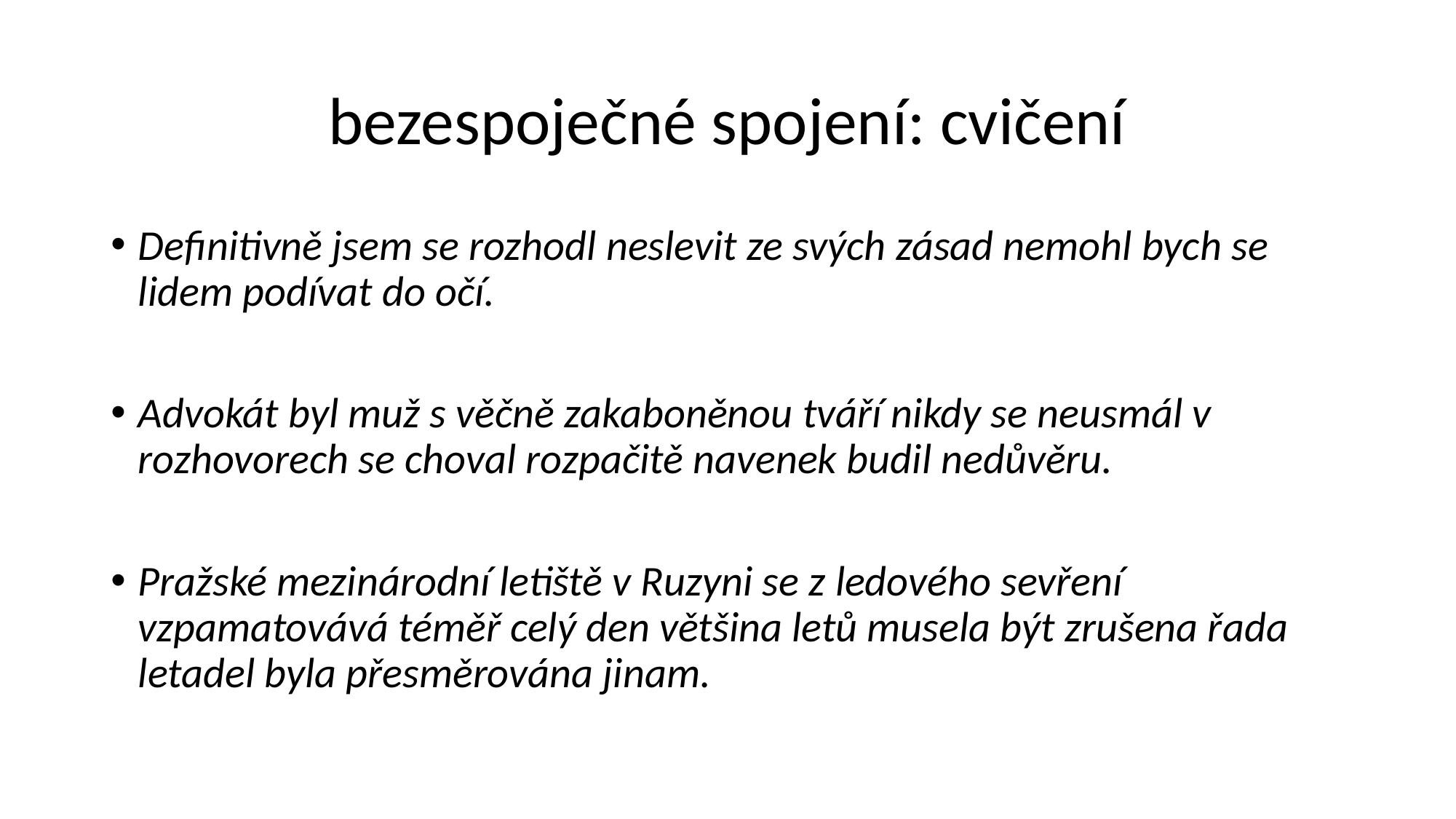

# bezespoječné spojení: cvičení
Definitivně jsem se rozhodl neslevit ze svých zásad nemohl bych se lidem podívat do očí.

Advokát byl muž s věčně zakaboněnou tváří nikdy se neusmál v rozhovorech se choval rozpačitě navenek budil nedůvěru.

Pražské mezinárodní letiště v Ruzyni se z ledového sevření vzpamatovává téměř celý den většina letů musela být zrušena řada letadel byla přesměrována jinam.